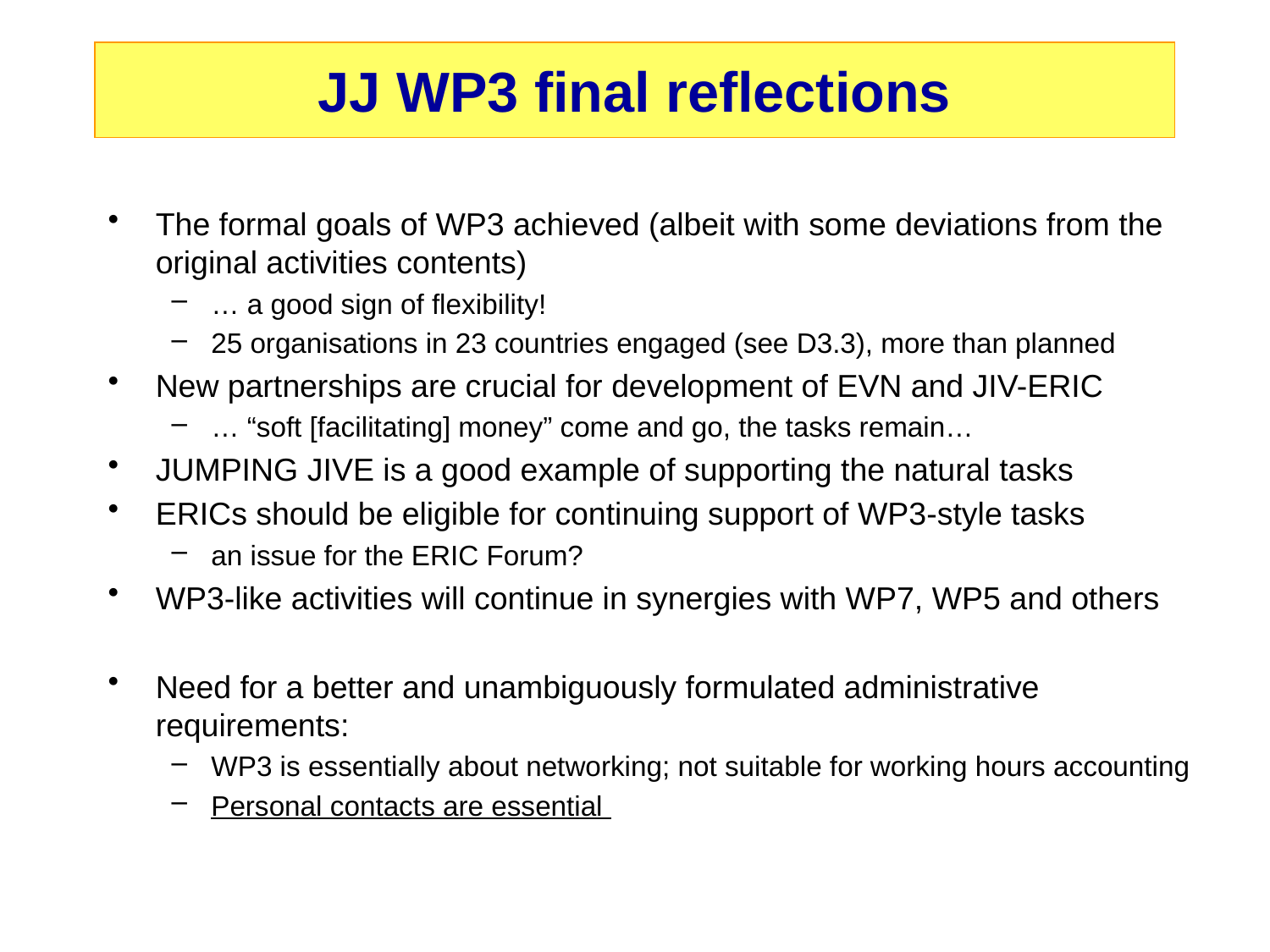

# JJ WP3 final reflections
The formal goals of WP3 achieved (albeit with some deviations from the original activities contents)
… a good sign of flexibility!
25 organisations in 23 countries engaged (see D3.3), more than planned
New partnerships are crucial for development of EVN and JIV-ERIC
… “soft [facilitating] money” come and go, the tasks remain…
JUMPING JIVE is a good example of supporting the natural tasks
ERICs should be eligible for continuing support of WP3-style tasks
an issue for the ERIC Forum?
WP3-like activities will continue in synergies with WP7, WP5 and others

Need for a better and unambiguously formulated administrative requirements:
WP3 is essentially about networking; not suitable for working hours accounting
Personal contacts are essential